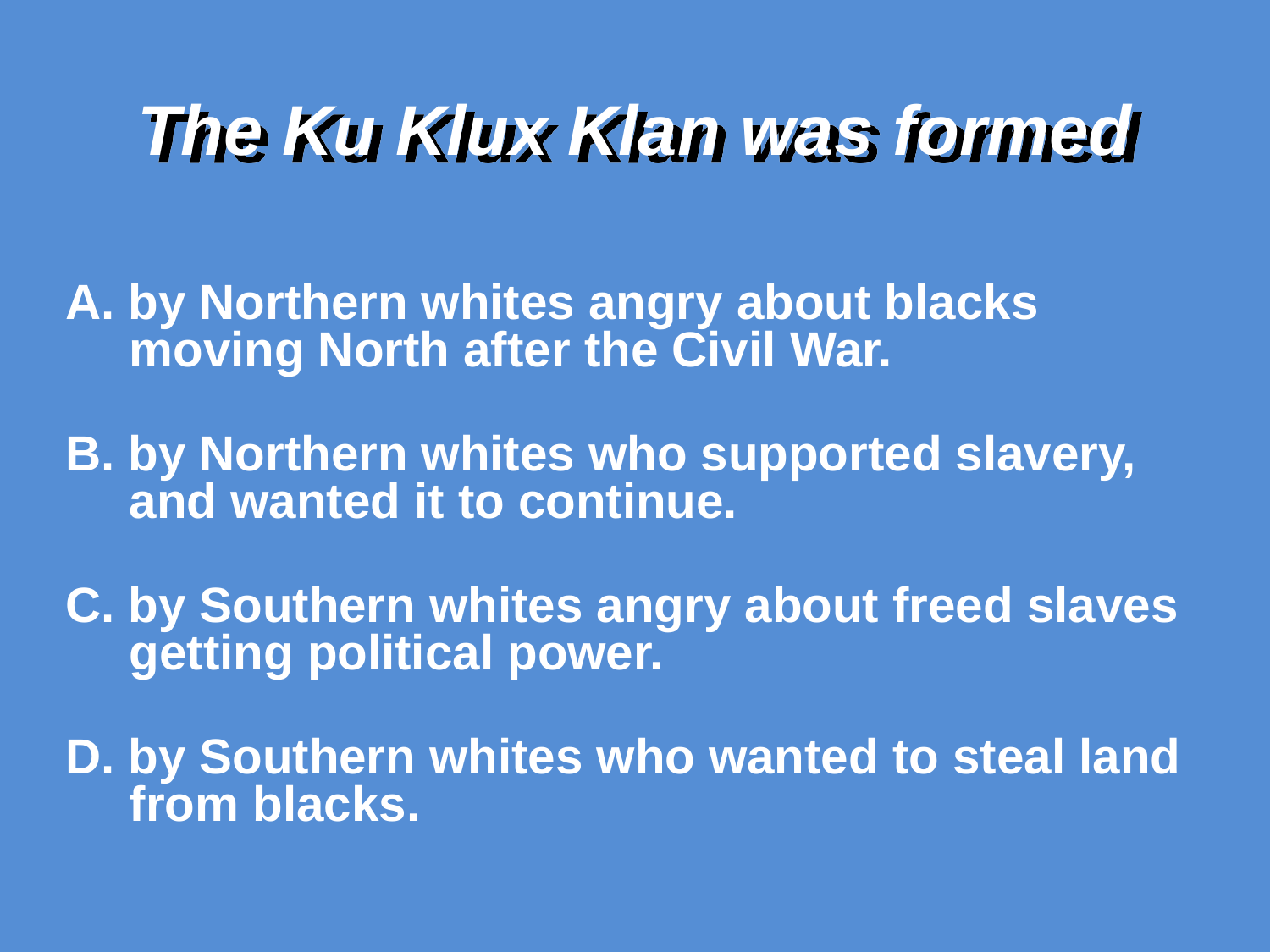

# The Ku Klux Klan was formed
A. by Northern whites angry about blacks moving North after the Civil War.
B. by Northern whites who supported slavery, and wanted it to continue.
C. by Southern whites angry about freed slaves getting political power.
D. by Southern whites who wanted to steal land from blacks.